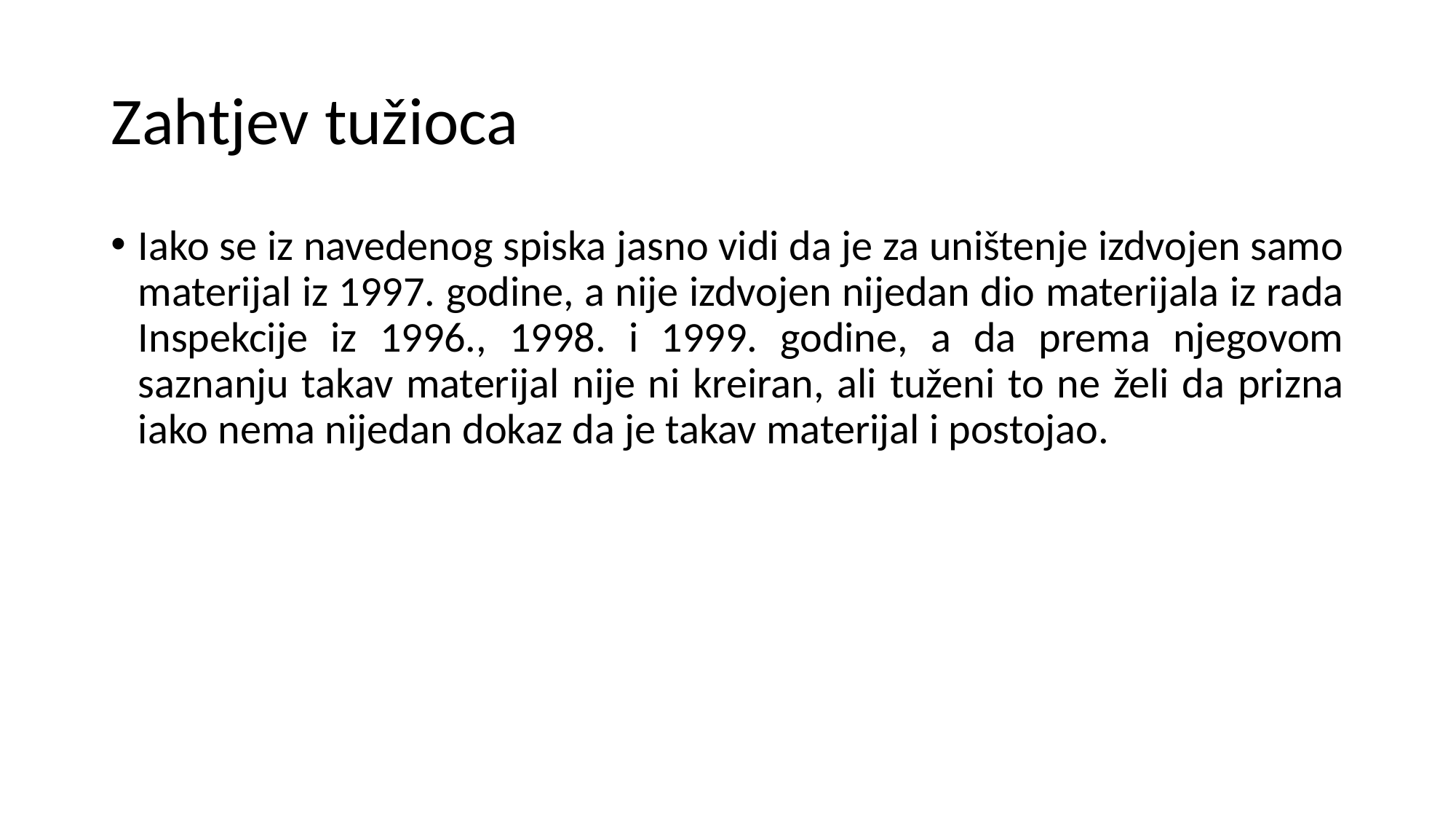

# Zahtjev tužioca
Iako se iz navedenog spiska jasno vidi da je za uništenje izdvojen samo materijal iz 1997. godine, a nije izdvojen nijedan dio materijala iz rada Inspekcije iz 1996., 1998. i 1999. godine, a da prema njegovom saznanju takav materijal nije ni kreiran, ali tuženi to ne želi da prizna iako nema nijedan dokaz da je takav materijal i postojao.